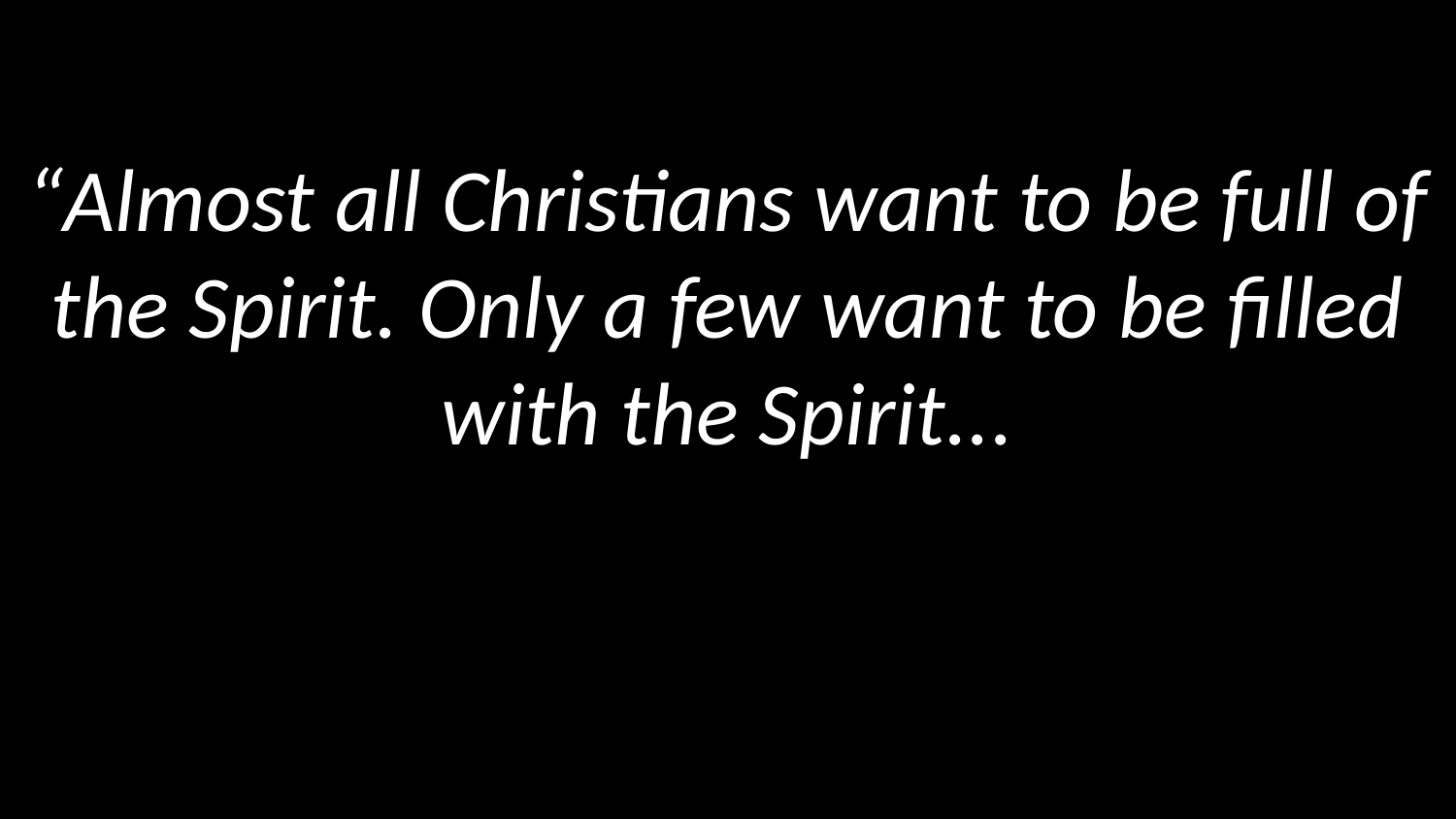

# “Almost all Christians want to be full of the Spirit. Only a few want to be filled with the Spirit...